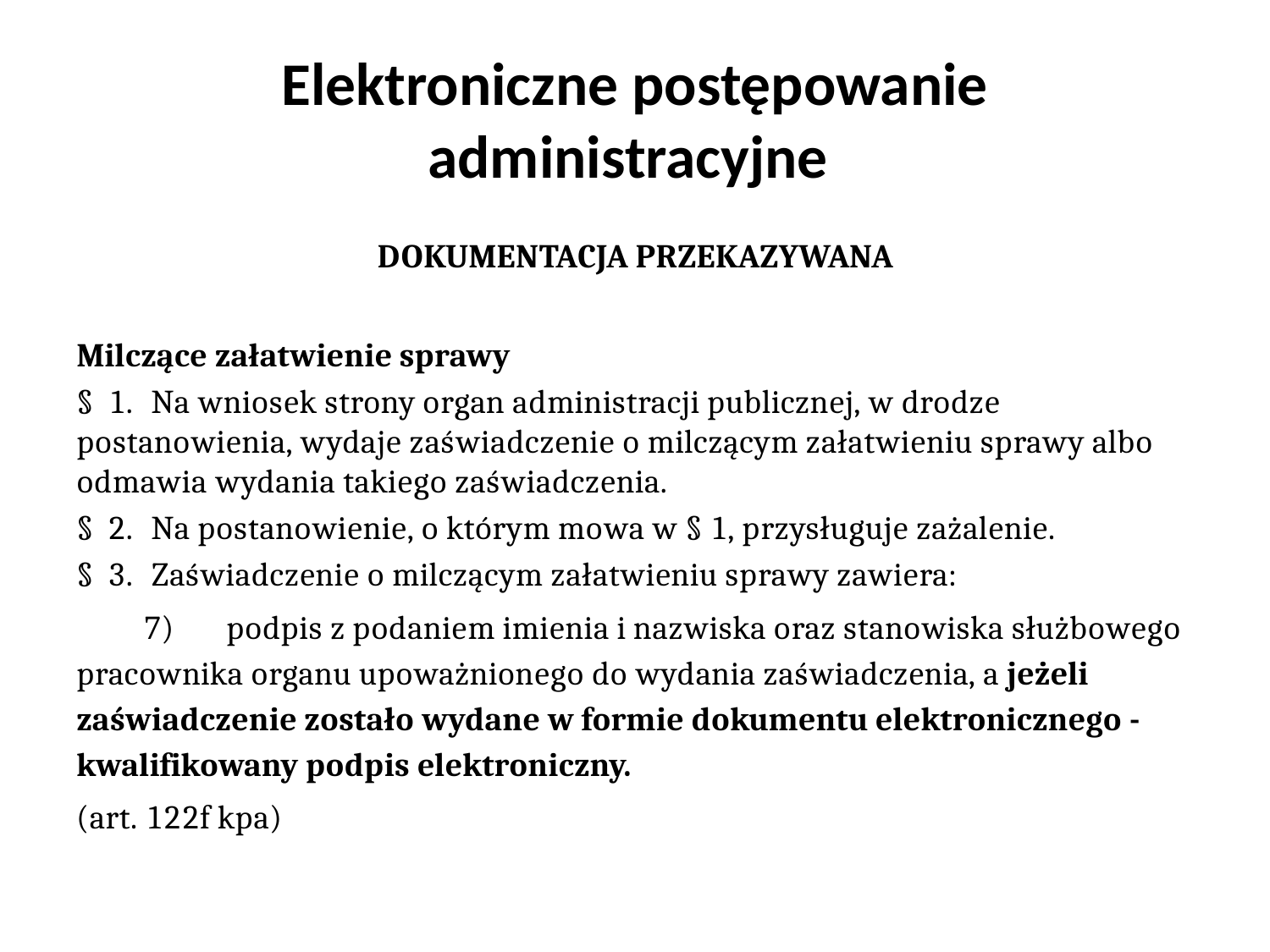

# Elektroniczne postępowanie administracyjne
DOKUMENTACJA PRZEKAZYWANA

Milczące załatwienie sprawy
§  1. 	Na wniosek strony organ administracji publicznej, w drodze postanowienia, wydaje zaświadczenie o milczącym załatwieniu sprawy albo odmawia wydania takiego zaświadczenia.
§  2. 	Na postanowienie, o którym mowa w § 1, przysługuje zażalenie.
§  3. 	Zaświadczenie o milczącym załatwieniu sprawy zawiera:
         7)	podpis z podaniem imienia i nazwiska oraz stanowiska służbowego pracownika organu upoważnionego do wydania zaświadczenia, a jeżeli zaświadczenie zostało wydane w formie dokumentu elektronicznego - kwalifikowany podpis elektroniczny.
(art. 122f kpa)